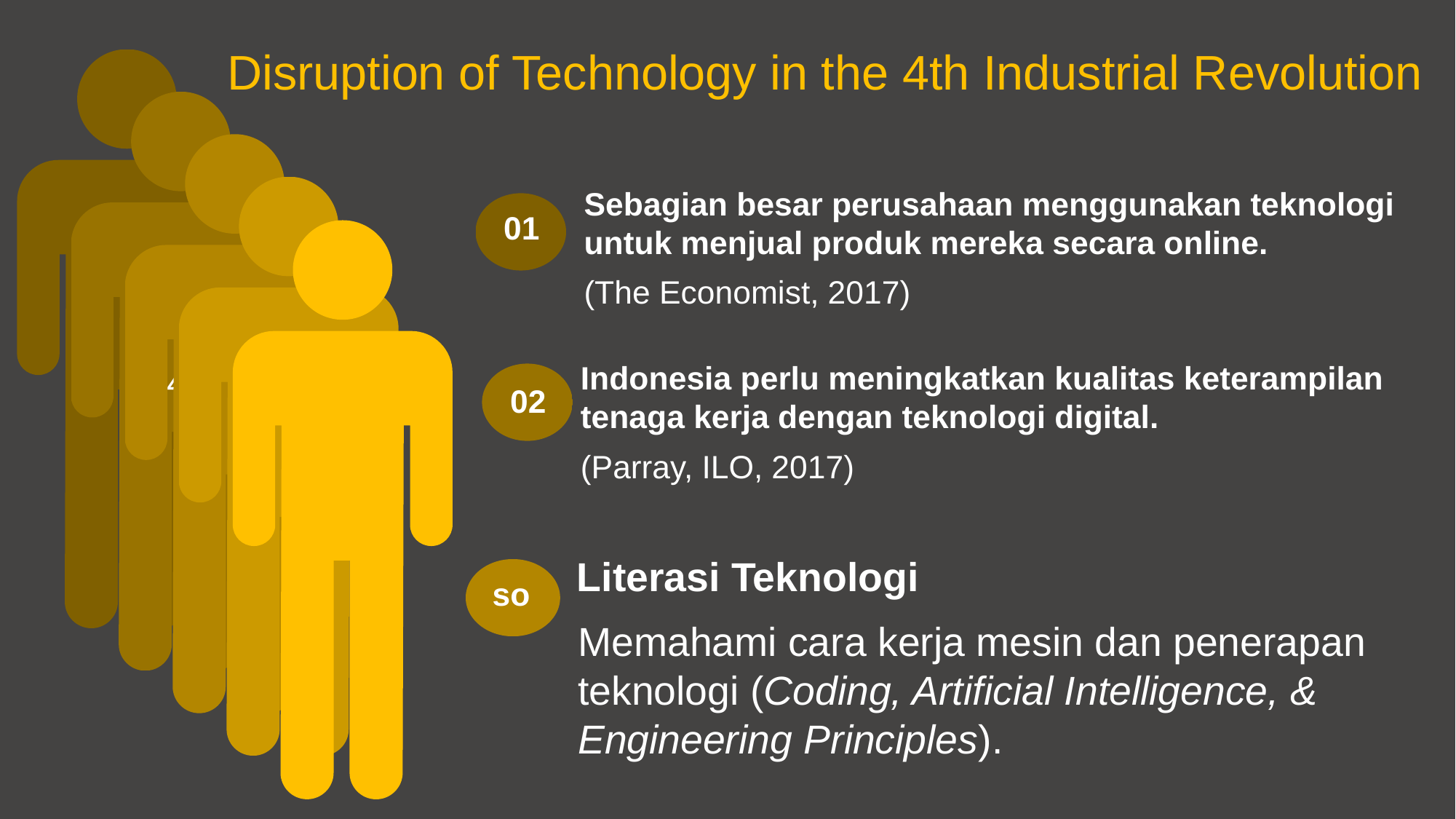

Disruption of Technology in the 4th Industrial Revolution

-40

Sebagian besar perusahaan menggunakan teknologi untuk menjual produk mereka secara online.
(The Economist, 2017)

01
Indonesia perlu meningkatkan kualitas keterampilan tenaga kerja dengan teknologi digital.
(Parray, ILO, 2017)

02
Literasi Teknologi
Memahami cara kerja mesin dan penerapan teknologi (Coding, Artificial Intelligence, & Engineering Principles).

so